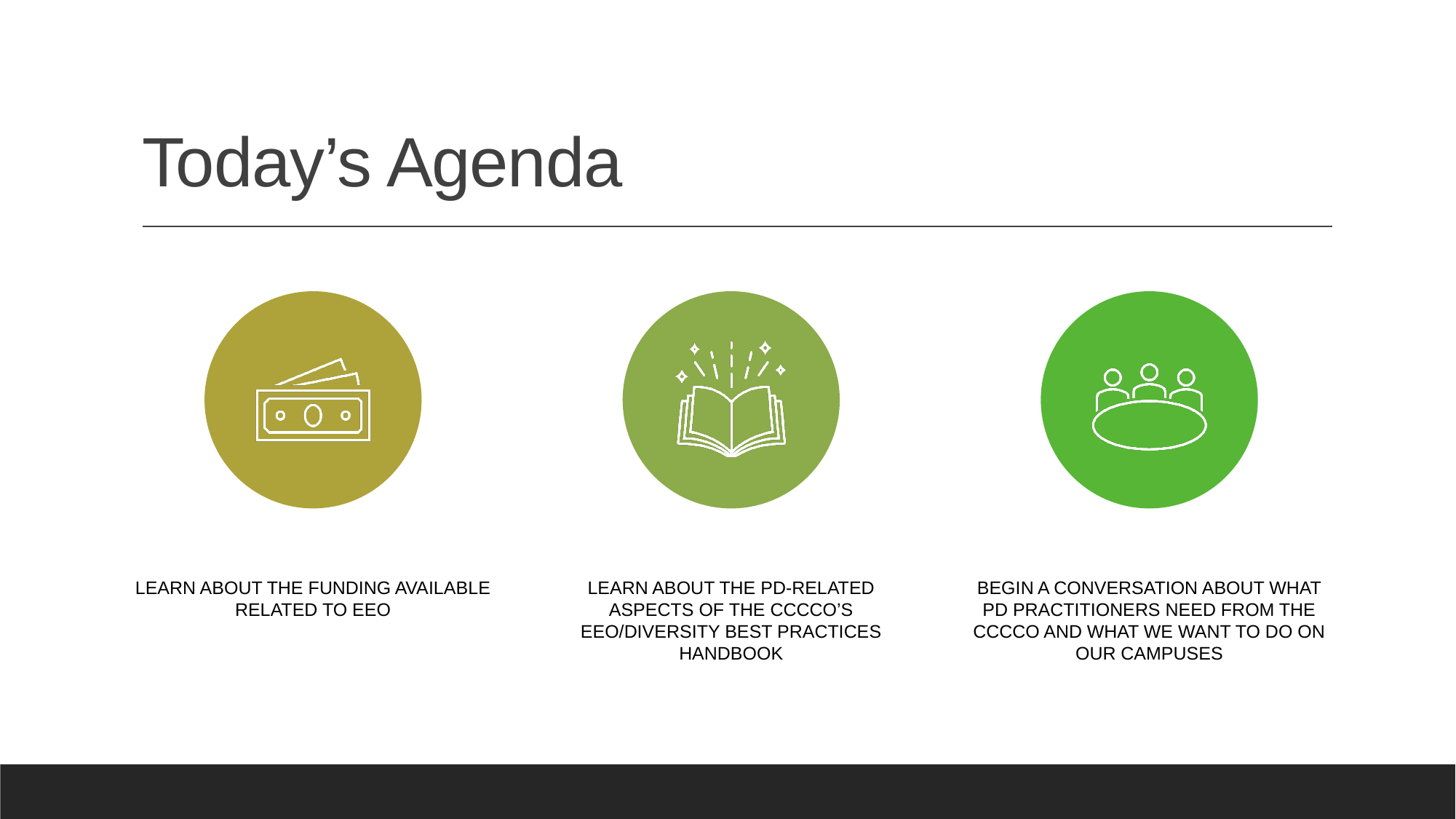

# Today’s Agenda
Learn about the Funding available related to eeo
Learn about the PD-Related aspects of the CCCCO’s EEO/Diversity best practices Handbook
Begin a conversation about what PD Practitioners need from the CCCCO and what we want to do on our campuses